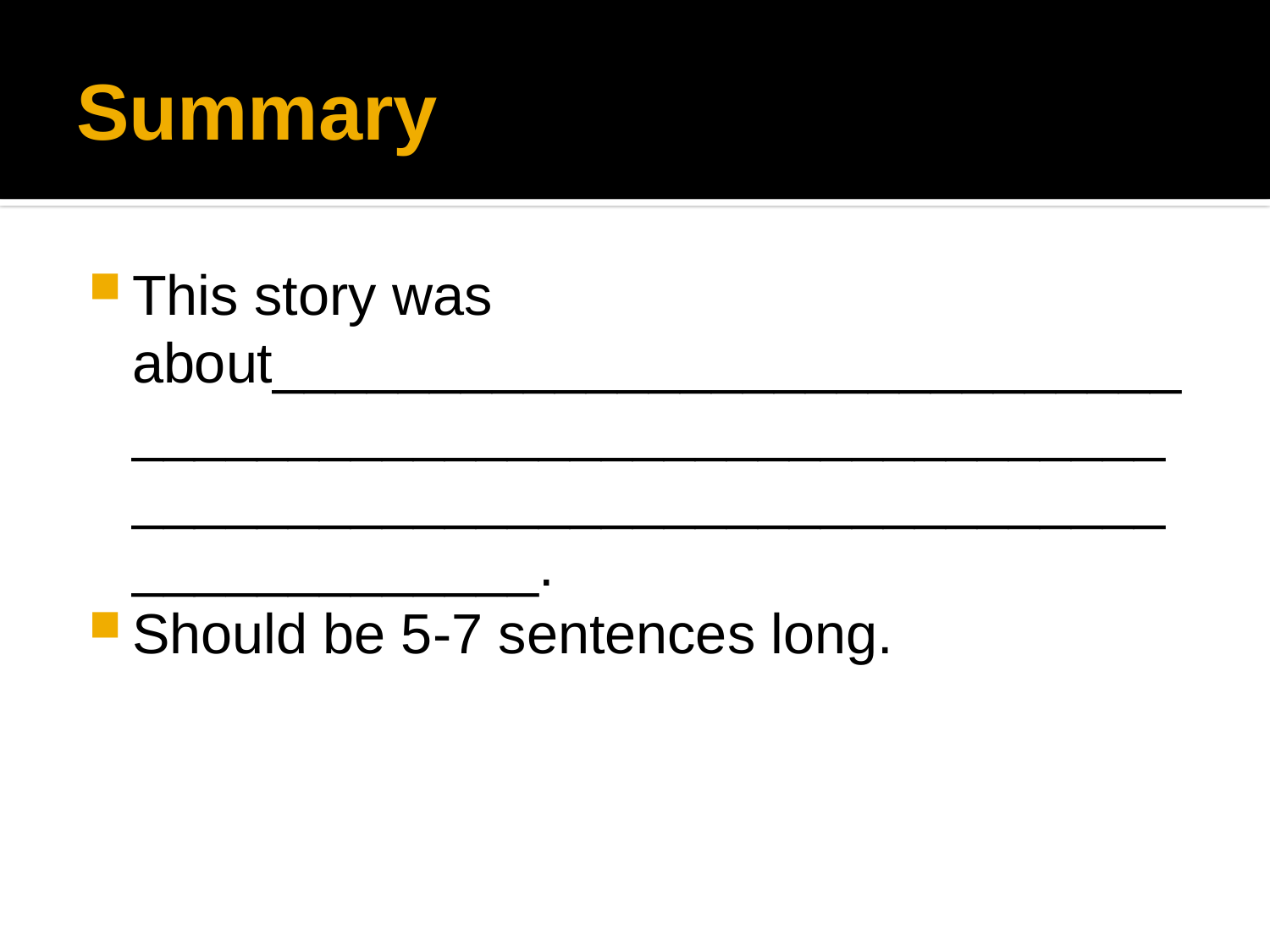

# Summary
This story was about____________________________________________________________________________________________________________.
Should be 5-7 sentences long.